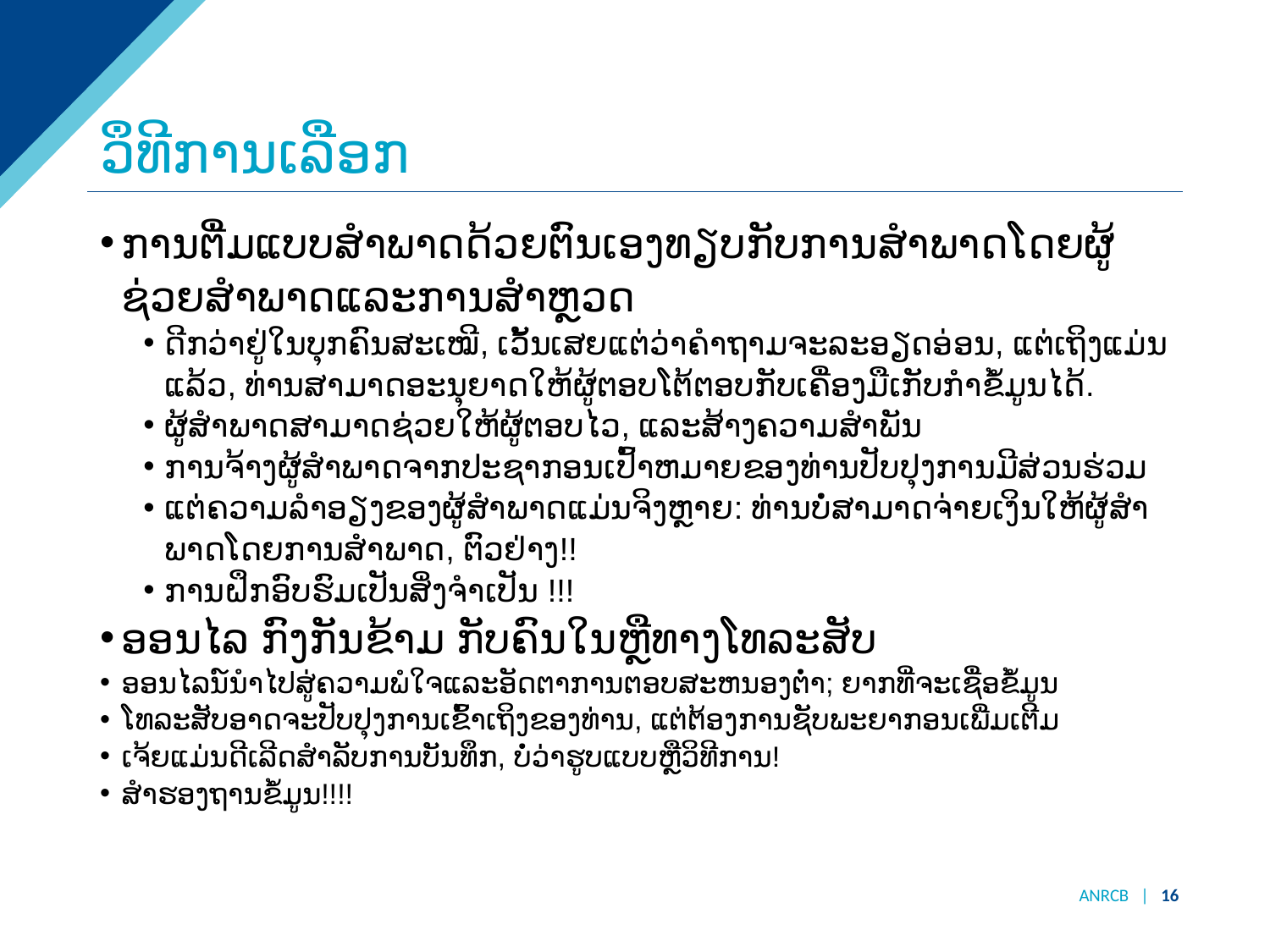

# ວຶທີການເລືອກ
ການຕື່ມແບບສຳພາດດ້ວຍຕົນເອງທຽບກັບການສໍາພາດໂດຍຜູ້ຊ່ວຍສໍາພາດແລະການສໍາຫຼວດ
ດີກວ່າຢູ່ໃນບຸກຄົນສະເໝີ, ເວັ້ນເສຍແຕ່ວ່າຄຳຖາມຈະລະອຽດອ່ອນ, ແຕ່ເຖິງແມ່ນແລ້ວ, ທ່ານສາມາດອະນຸຍາດໃຫ້ຜູ້ຕອບໂຕ້ຕອບກັບເຄື່ອງມືເກັບກຳຂໍ້ມູນໄດ້.
ຜູ້ສໍາພາດສາມາດຊ່ວຍໃຫ້ຜູ້ຕອບໄວ, ແລະສ້າງຄວາມສໍາພັນ
ການຈ້າງຜູ້ສໍາພາດຈາກປະຊາກອນເປົ້າຫມາຍຂອງທ່ານປັບປຸງການມີສ່ວນຮ່ວມ
ແຕ່ຄວາມລໍາອຽງຂອງຜູ້ສໍາພາດແມ່ນຈິງຫຼາຍ: ທ່ານບໍ່ສາມາດຈ່າຍເງິນໃຫ້ຜູ້ສໍາພາດໂດຍການສໍາພາດ, ຕົວຢ່າງ!!
ການ​ຝຶກ​ອົບ​ຮົມ​ເປັນ​ສິ່ງ​ຈໍາ​ເປັນ !!!
ອອນ​ໄລ​​ ກົງ​ກັນຂ້າມ ກັບ​ຄົນ​ໃນ​ຫຼື​ທາງ​ໂທລະ​ສັບ​
ອອນໄລນ໌ນໍາໄປສູ່ຄວາມພໍໃຈແລະອັດຕາການຕອບສະຫນອງຕ່ໍາ; ຍາກທີ່ຈະເຊື່ອຂໍ້ມູນ
ໂທລະສັບອາດຈະປັບປຸງການເຂົ້າເຖິງຂອງທ່ານ, ແຕ່ຕ້ອງການຊັບພະຍາກອນເພີ່ມເຕີມ
ເຈ້ຍແມ່ນດີເລີດສໍາລັບການບັນທຶກ, ບໍ່ວ່າຮູບແບບຫຼືວິທີການ!
ສຳຮອງຖານຂໍ້ມູນ!!!!

ANRCB   |   16